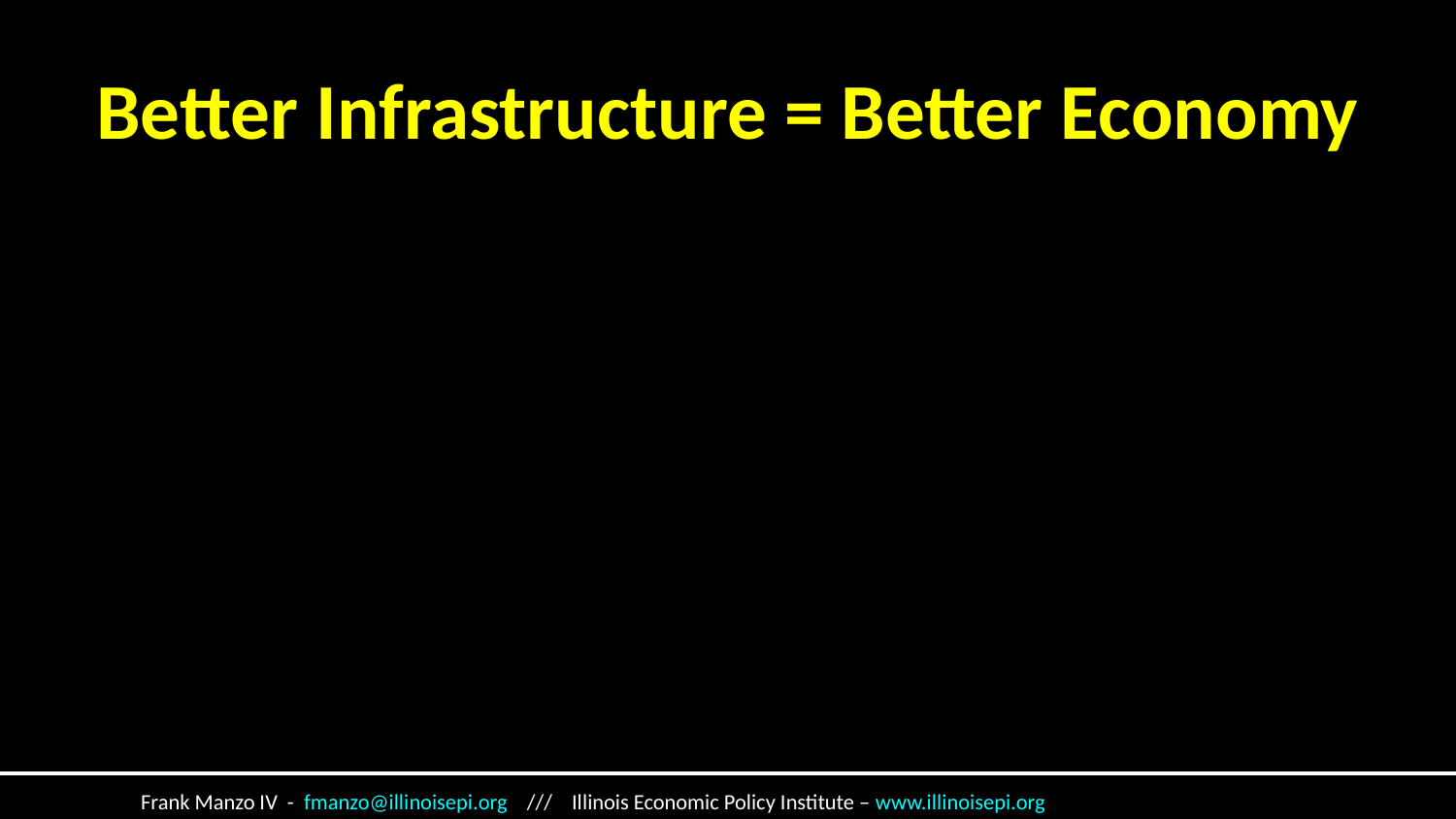

# Better Infrastructure = Better Economy
Project Bid =
Labor Costs + Quality + Productivity + Materials + Technology + Management Practices +  Profit
    Frank Manzo IV  -  fmanzo@illinoisepi.org    ///    Illinois Economic Policy Institute – www.illinoisepi.org